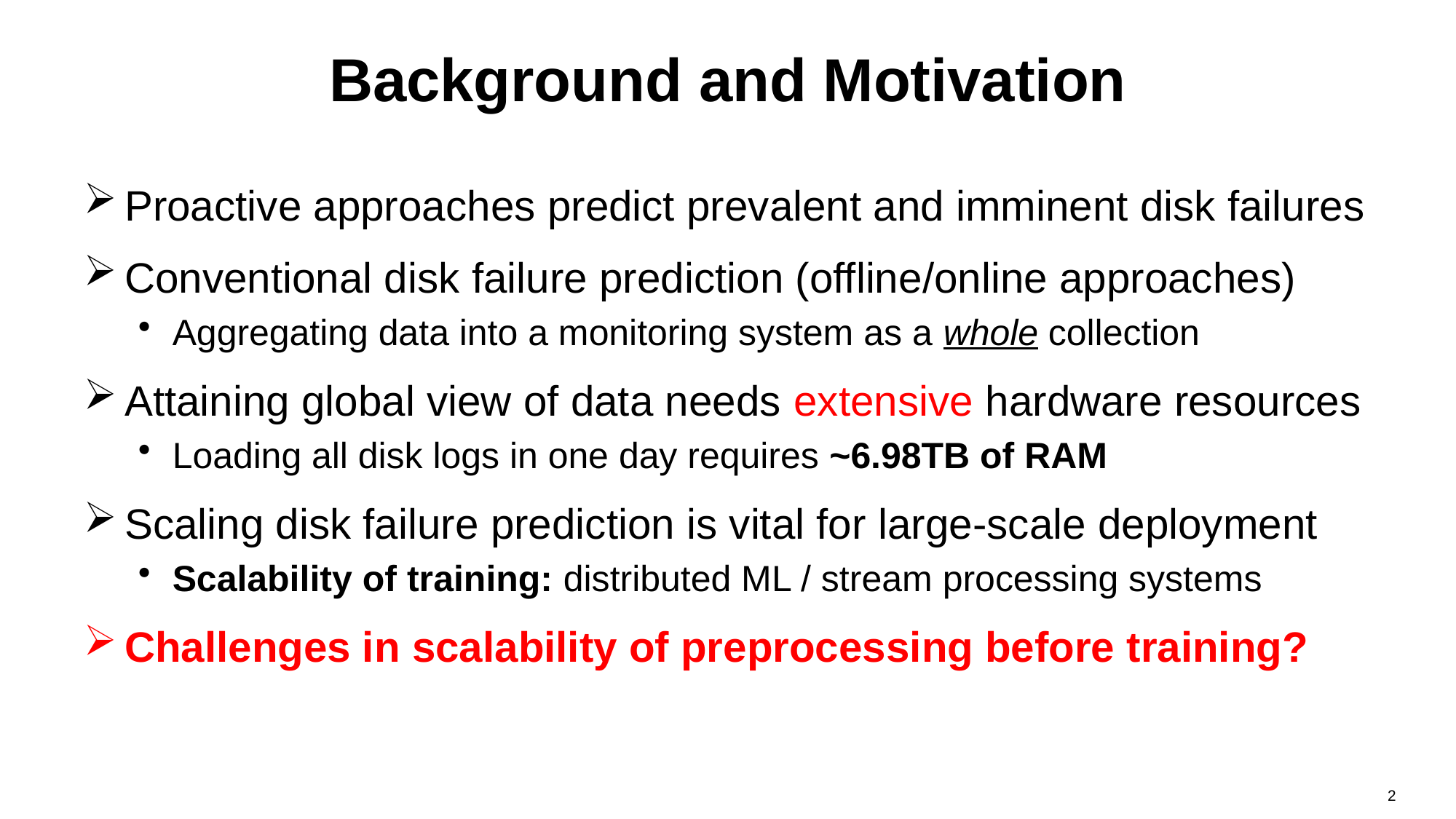

# Background and Motivation
Proactive approaches predict prevalent and imminent disk failures
Conventional disk failure prediction (offline/online approaches)
Aggregating data into a monitoring system as a whole collection
Attaining global view of data needs extensive hardware resources
Loading all disk logs in one day requires ~6.98TB of RAM
Scaling disk failure prediction is vital for large-scale deployment
Scalability of training: distributed ML / stream processing systems
Challenges in scalability of preprocessing before training?
2